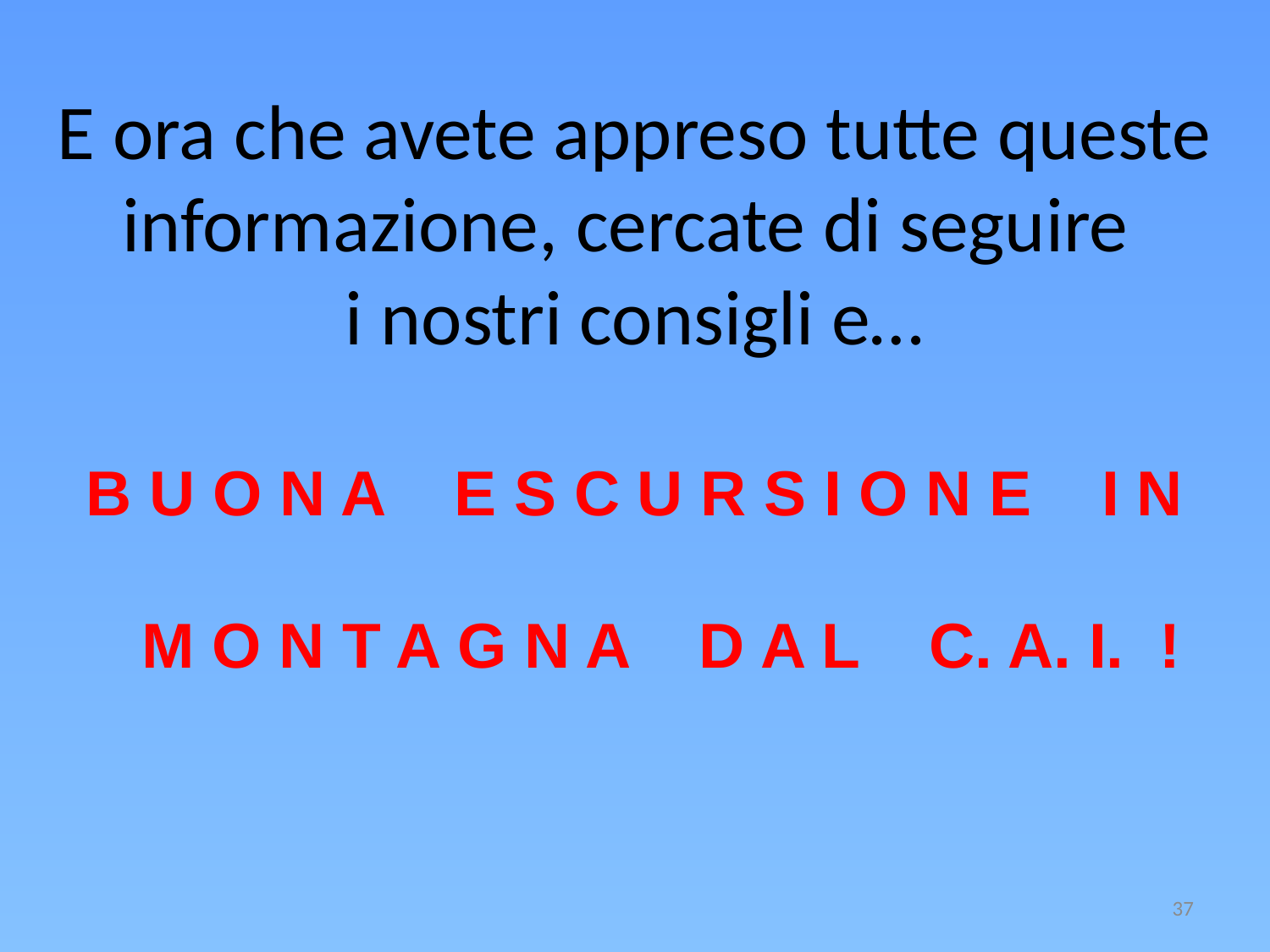

# E ora che avete appreso tutte queste informazione, cercate di seguire i nostri consigli e…
B U O N A    E S C U R S I O N E    I N

   M O N T A G N A    D A L    C. A. I.  !
37